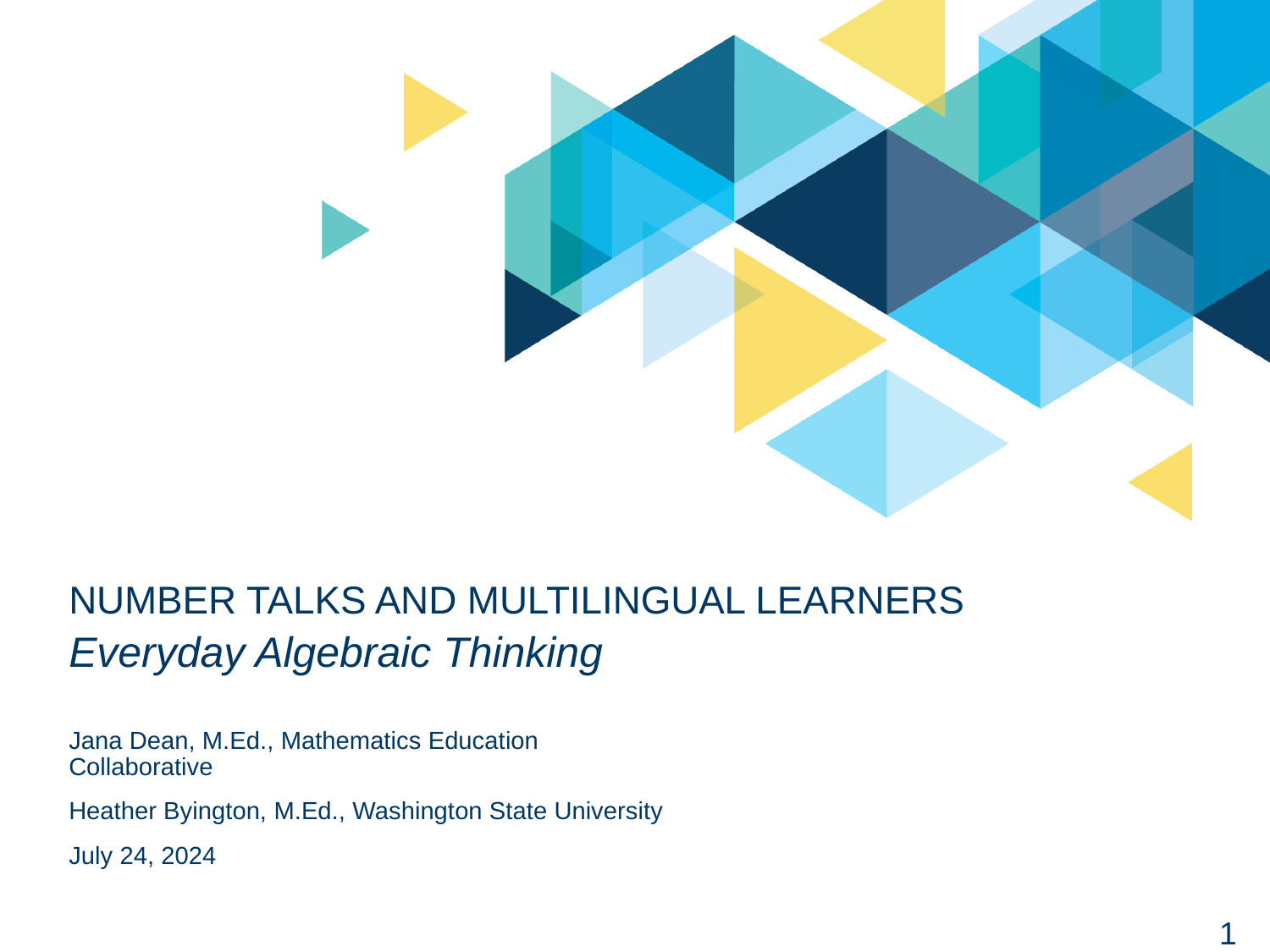

# NUMBER TALKS AND MULTILINGUAL LEARNERS

Everyday Algebraic Thinking
Jana Dean, M.Ed., Mathematics Education Collaborative
Heather Byington, M.Ed., Washington State University
July 24, 2024

1